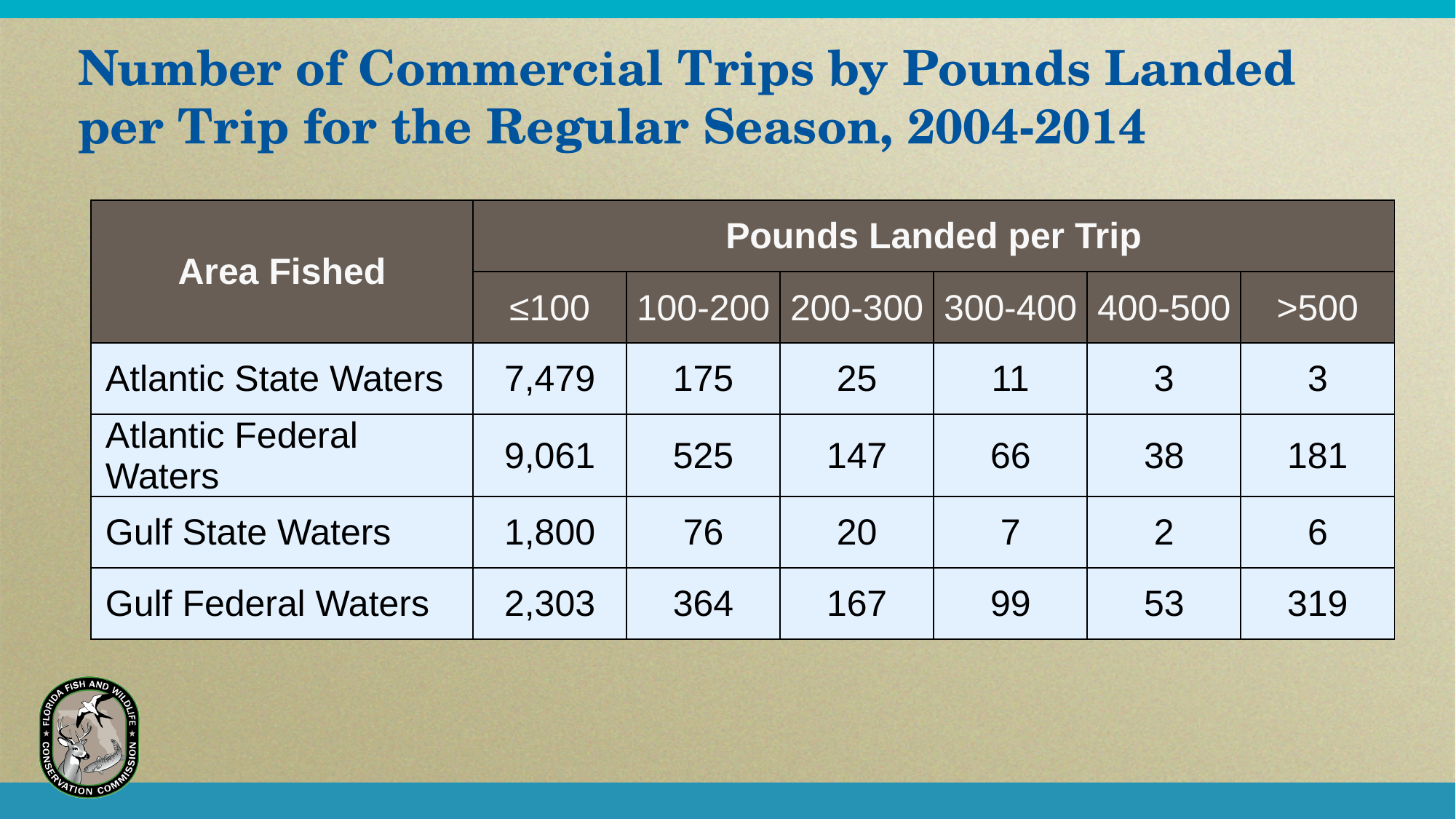

# Number of Commercial Trips by Pounds Landed per Trip for the Regular Season, 2004-2014
| Area Fished | Pounds Landed per Trip |  |  |  |  |  |
| --- | --- | --- | --- | --- | --- | --- |
|  | ≤100 | 100-200 | 200-300 | 300-400 | 400-500 | >500 |
| Atlantic State Waters | 7,479 | 175 | 25 | 11 | 3 | 3 |
| Atlantic Federal Waters | 9,061 | 525 | 147 | 66 | 38 | 181 |
| Gulf State Waters | 1,800 | 76 | 20 | 7 | 2 | 6 |
| Gulf Federal Waters | 2,303 | 364 | 167 | 99 | 53 | 319 |